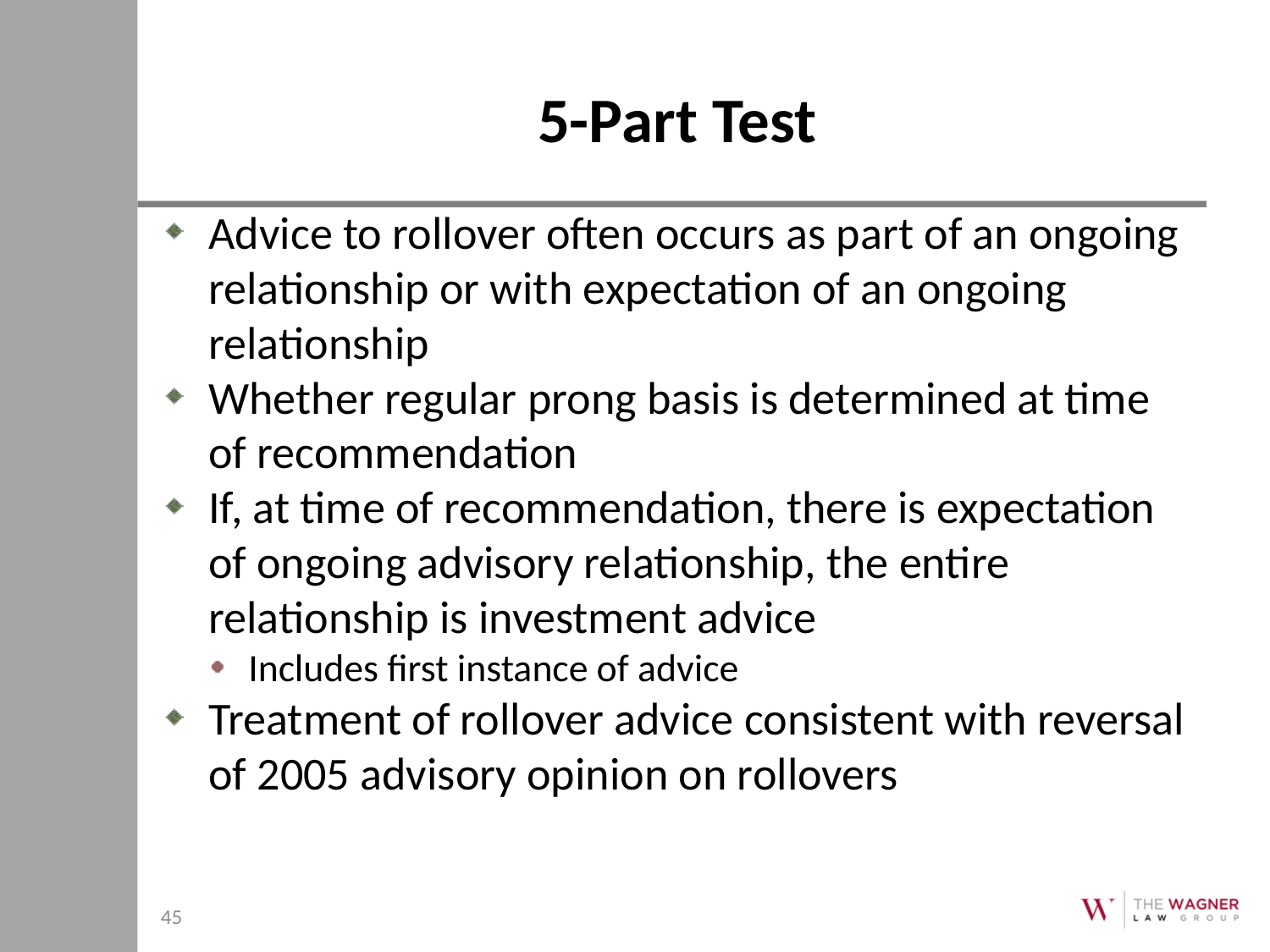

# 5-Part Test
Advice to rollover often occurs as part of an ongoing relationship or with expectation of an ongoing relationship
Whether regular prong basis is determined at time of recommendation
If, at time of recommendation, there is expectation of ongoing advisory relationship, the entire relationship is investment advice
Includes first instance of advice
Treatment of rollover advice consistent with reversal of 2005 advisory opinion on rollovers

45